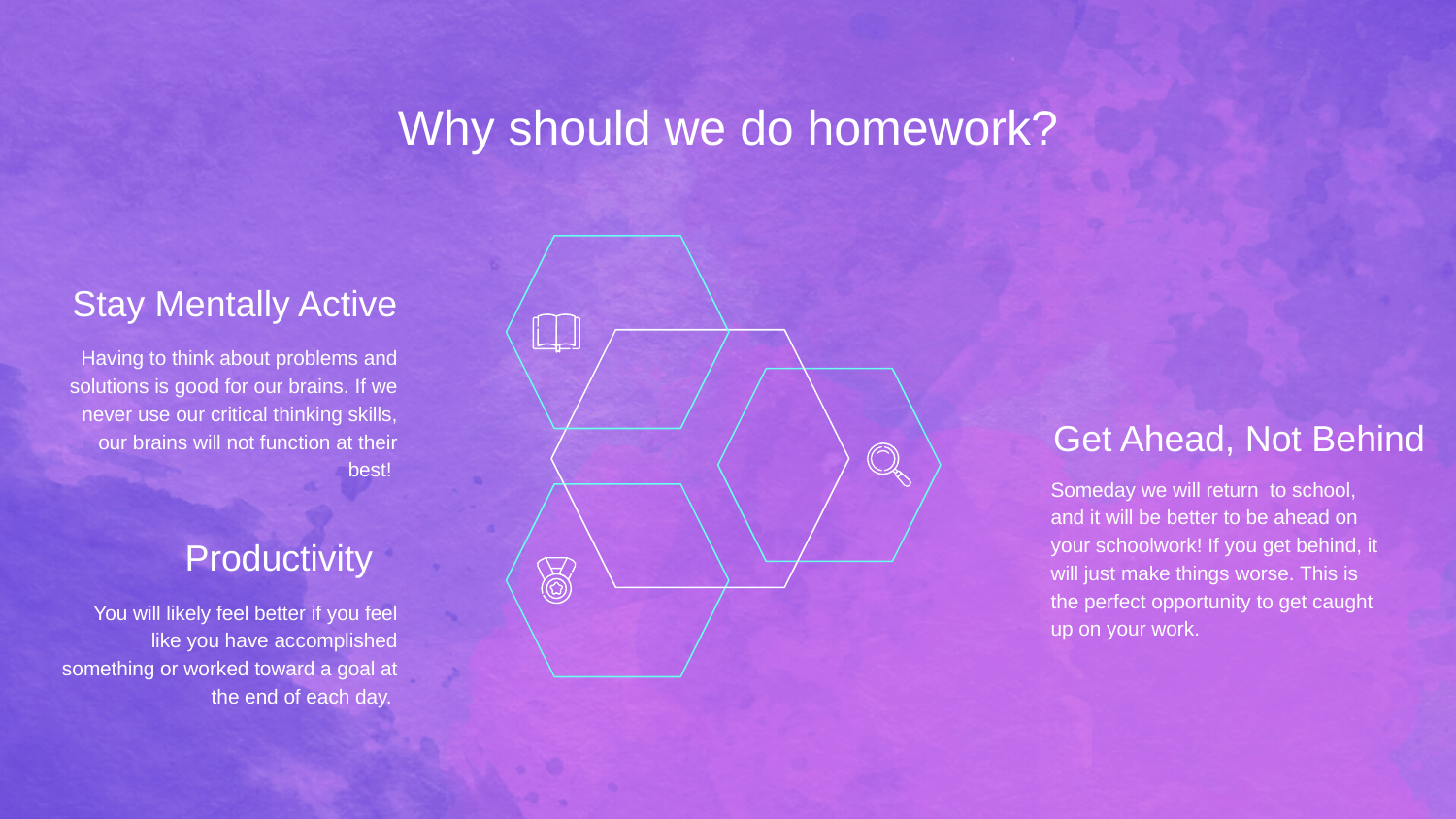

# Why should we do homework?

Stay Mentally Active

Having to think about problems and solutions is good for our brains. If we never use our critical thinking skills, our brains will not function at their best!

Get Ahead, Not Behind

Someday we will return  to school, and it will be better to be ahead on your schoolwork! If you get behind, it will just make things worse. This is the perfect opportunity to get caught up on your work.

Productivity

You will likely feel better if you feel like you have accomplished something or worked toward a goal at the end of each day.